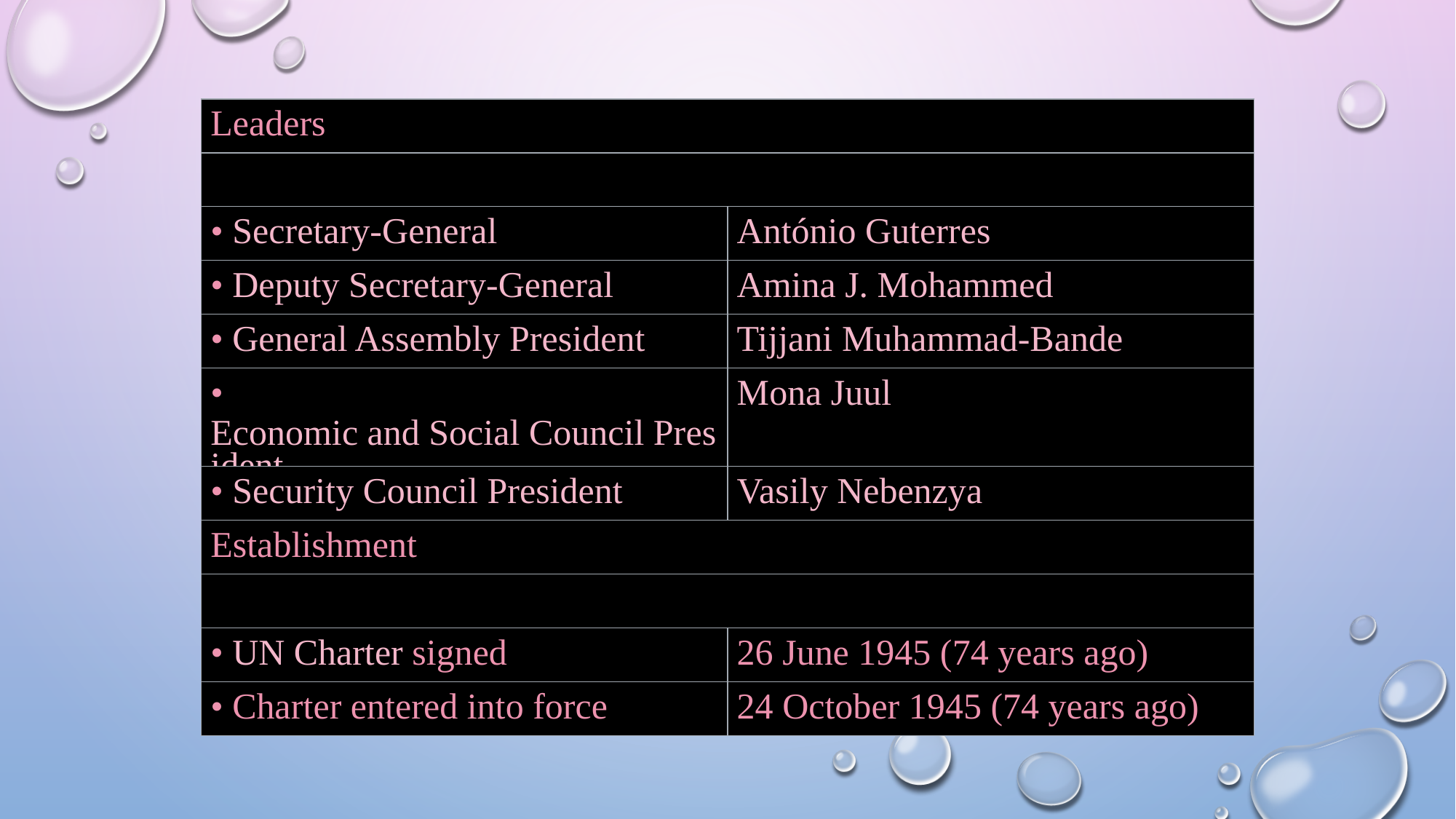

| Leaders |  |
| --- | --- |
|  |  |
| • Secretary‑General | António Guterres |
| • Deputy Secretary-General | Amina J. Mohammed |
| • General Assembly President | Tijjani Muhammad-Bande |
| • Economic and Social Council President | Mona Juul |
| • Security Council President | Vasily Nebenzya |
| Establishment |  |
|  |  |
| • UN Charter signed | 26 June 1945 (74 years ago) |
| • Charter entered into force | 24 October 1945 (74 years ago) |